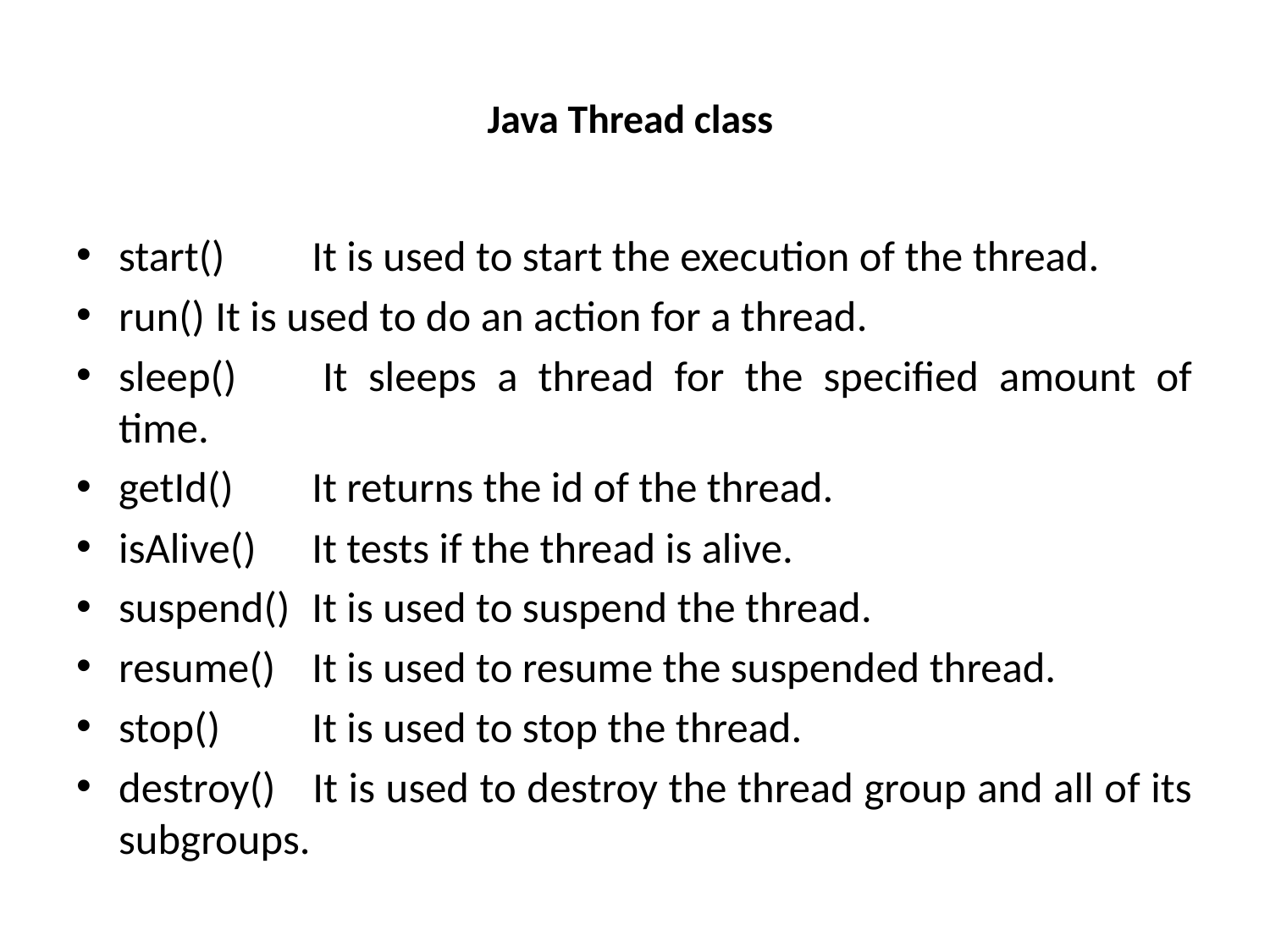

# Java Thread class
start() 	It is used to start the execution of the thread.
run() 	It is used to do an action for a thread.
sleep() 	It sleeps a thread for the specified amount of time.
getId() 	It returns the id of the thread.
isAlive() 	It tests if the thread is alive.
suspend() 	It is used to suspend the thread.
resume() 	It is used to resume the suspended thread.
stop() 	It is used to stop the thread.
destroy() 	It is used to destroy the thread group and all of its subgroups.